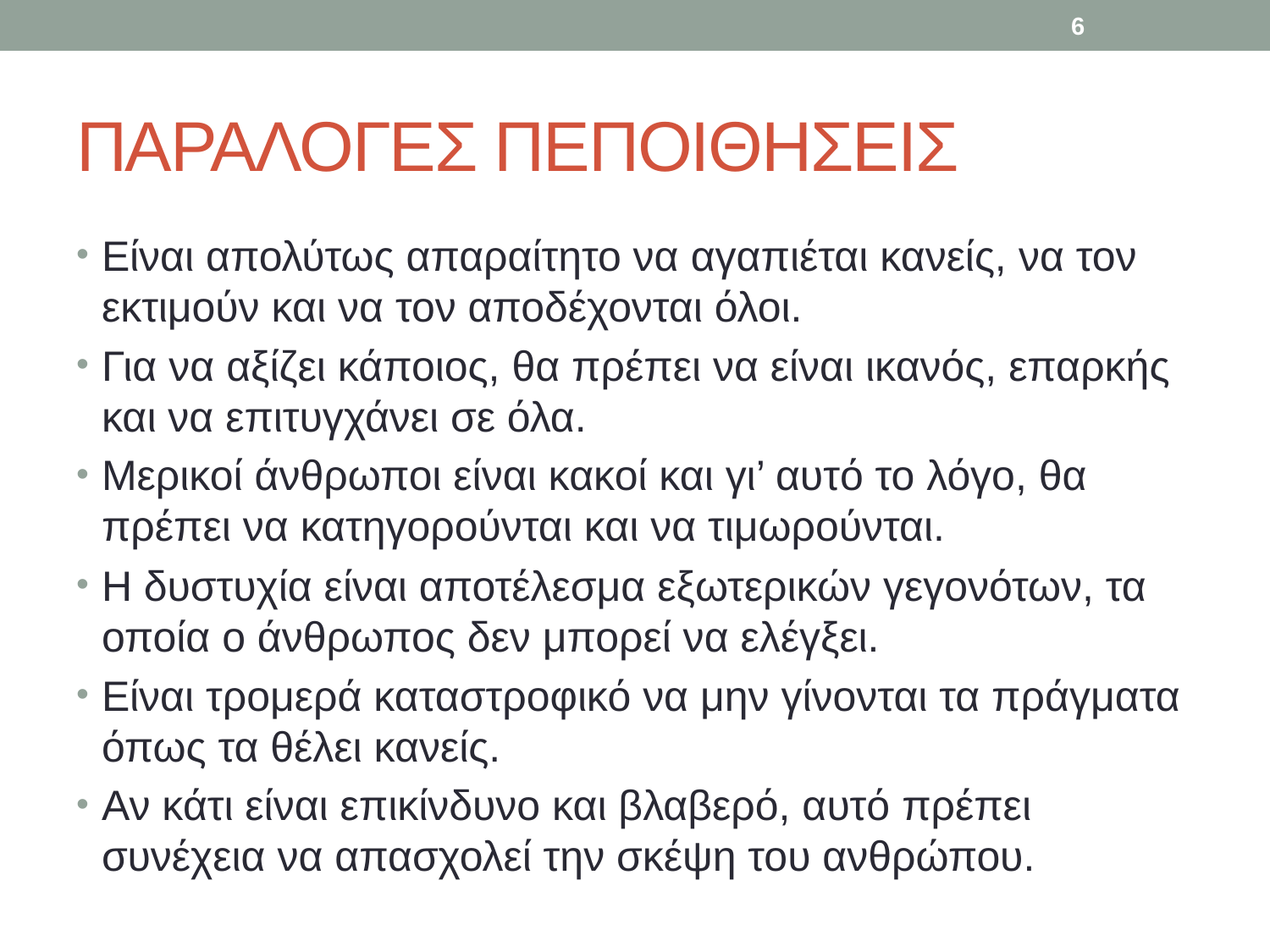

6
# ΠΑΡΑΛΟΓΕΣ ΠΕΠΟΙΘΗΣΕΙΣ
Είναι απολύτως απαραίτητο να αγαπιέται κανείς, να τον εκτιμούν και να τον αποδέχονται όλοι.
Για να αξίζει κάποιος, θα πρέπει να είναι ικανός, επαρκής και να επιτυγχάνει σε όλα.
Μερικοί άνθρωποι είναι κακοί και γι’ αυτό το λόγο, θα πρέπει να κατηγορούνται και να τιμωρούνται.
Η δυστυχία είναι αποτέλεσμα εξωτερικών γεγονότων, τα οποία ο άνθρωπος δεν μπορεί να ελέγξει.
Είναι τρομερά καταστροφικό να μην γίνονται τα πράγματα όπως τα θέλει κανείς.
Αν κάτι είναι επικίνδυνο και βλαβερό, αυτό πρέπει συνέχεια να απασχολεί την σκέψη του ανθρώπου.